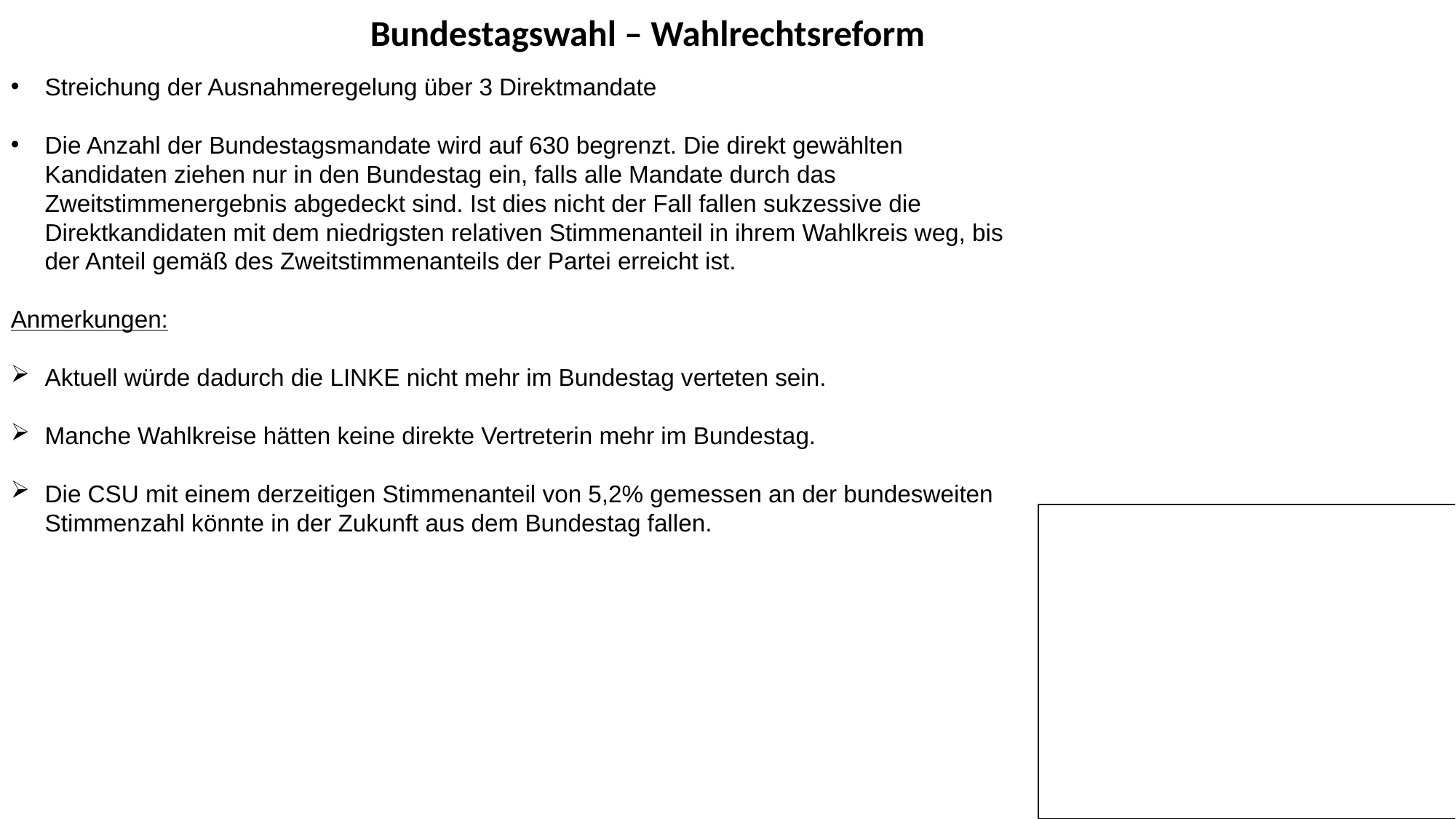

Bundestagswahl – Wahlrechtsreform
Streichung der Ausnahmeregelung über 3 Direktmandate

Die Anzahl der Bundestagsmandate wird auf 630 begrenzt. Die direkt gewählten Kandidaten ziehen nur in den Bundestag ein, falls alle Mandate durch das Zweitstimmenergebnis abgedeckt sind. Ist dies nicht der Fall fallen sukzessive die Direktkandidaten mit dem niedrigsten relativen Stimmenanteil in ihrem Wahlkreis weg, bis der Anteil gemäß des Zweitstimmenanteils der Partei erreicht ist.

Anmerkungen:

Aktuell würde dadurch die LINKE nicht mehr im Bundestag verteten sein.

Manche Wahlkreise hätten keine direkte Vertreterin mehr im Bundestag.

Die CSU mit einem derzeitigen Stimmenanteil von 5,2% gemessen an der bundesweiten Stimmenzahl könnte in der Zukunft aus dem Bundestag fallen.